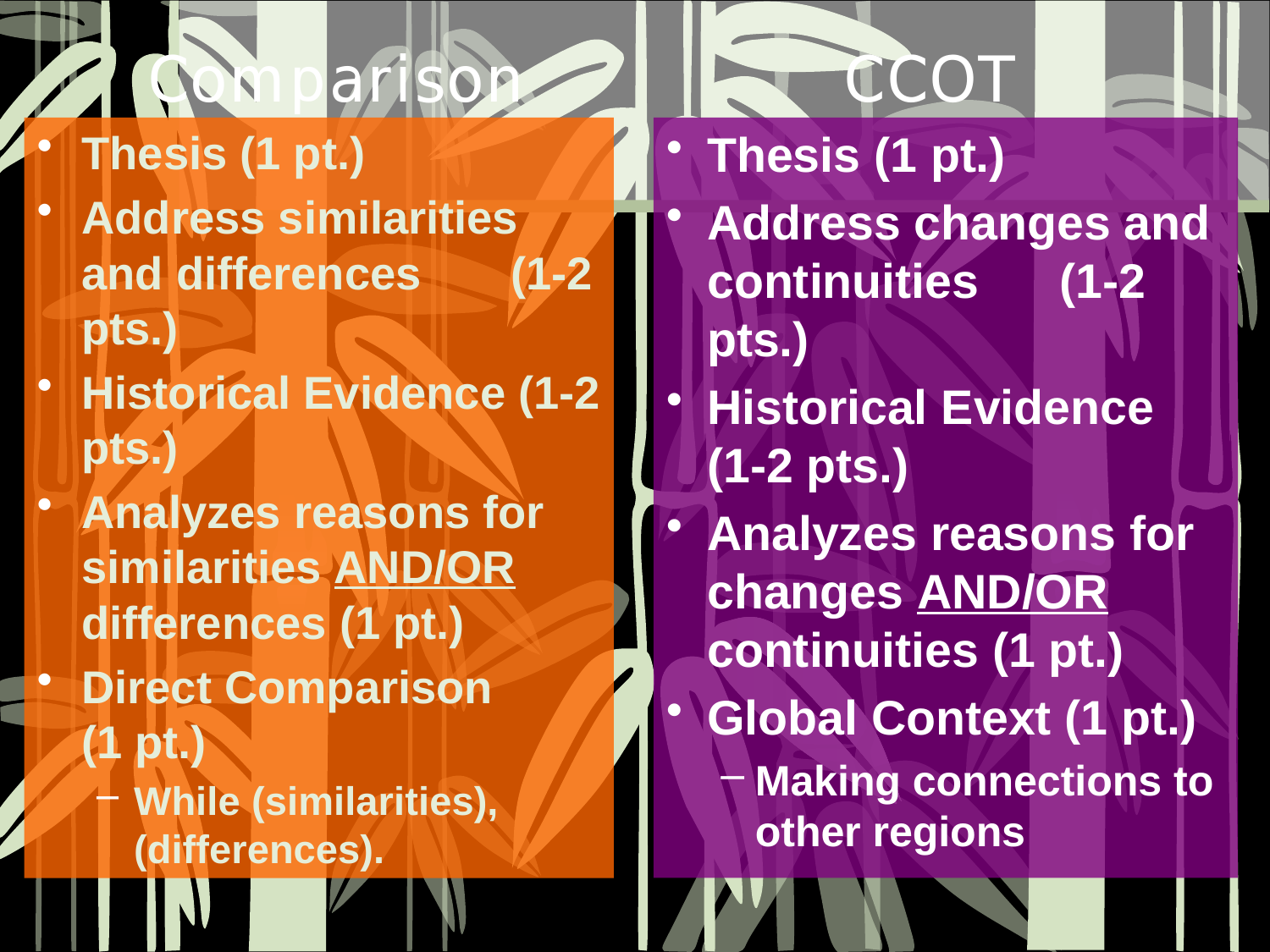

Comparison
CCOT
Thesis (1 pt.)
Address similarities and differences       (1-2 pts.)
Historical Evidence (1-2 pts.)
Analyzes reasons for similarities AND/OR differences (1 pt.)
Direct Comparison      (1 pt.)
While (similarities), (differences).
Thesis (1 pt.)
Address changes and continuities      (1-2 pts.)
Historical Evidence (1-2 pts.)
Analyzes reasons for changes AND/OR continuities (1 pt.)
Global Context (1 pt.)
Making connections to other regions